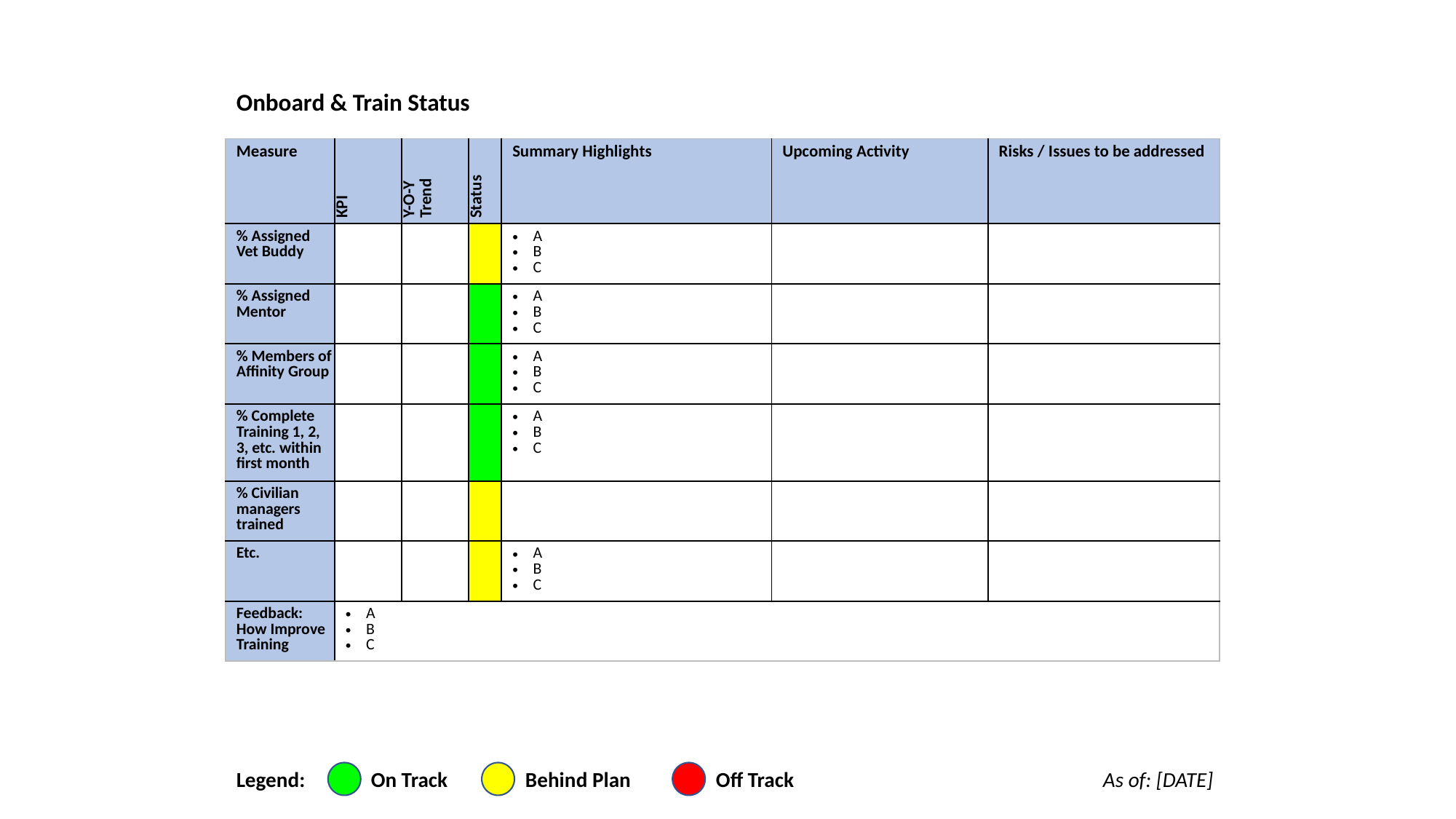

Onboard & Train Status
| Measure | KPI | Y-O-Y Trend | Status | Summary Highlights | Upcoming Activity | Risks / Issues to be addressed |
| --- | --- | --- | --- | --- | --- | --- |
| % Assigned Vet Buddy |  |  |  | A B C |  |  |
| % Assigned Mentor |  |  |  | A B C |  |  |
| % Members of Affinity Group |  |  |  | A B C |  |  |
| % Complete Training 1, 2, 3, etc. within first month |  |  |  | A B C |  |  |
| % Civilian managers trained |  |  |  |  |  |  |
| Etc. |  |  |  | A B C |  |  |
| Feedback: How Improve Training | A B C |  |  |  |  |  |
Legend:
On Track
Behind Plan
Off Track

As of: [DATE]